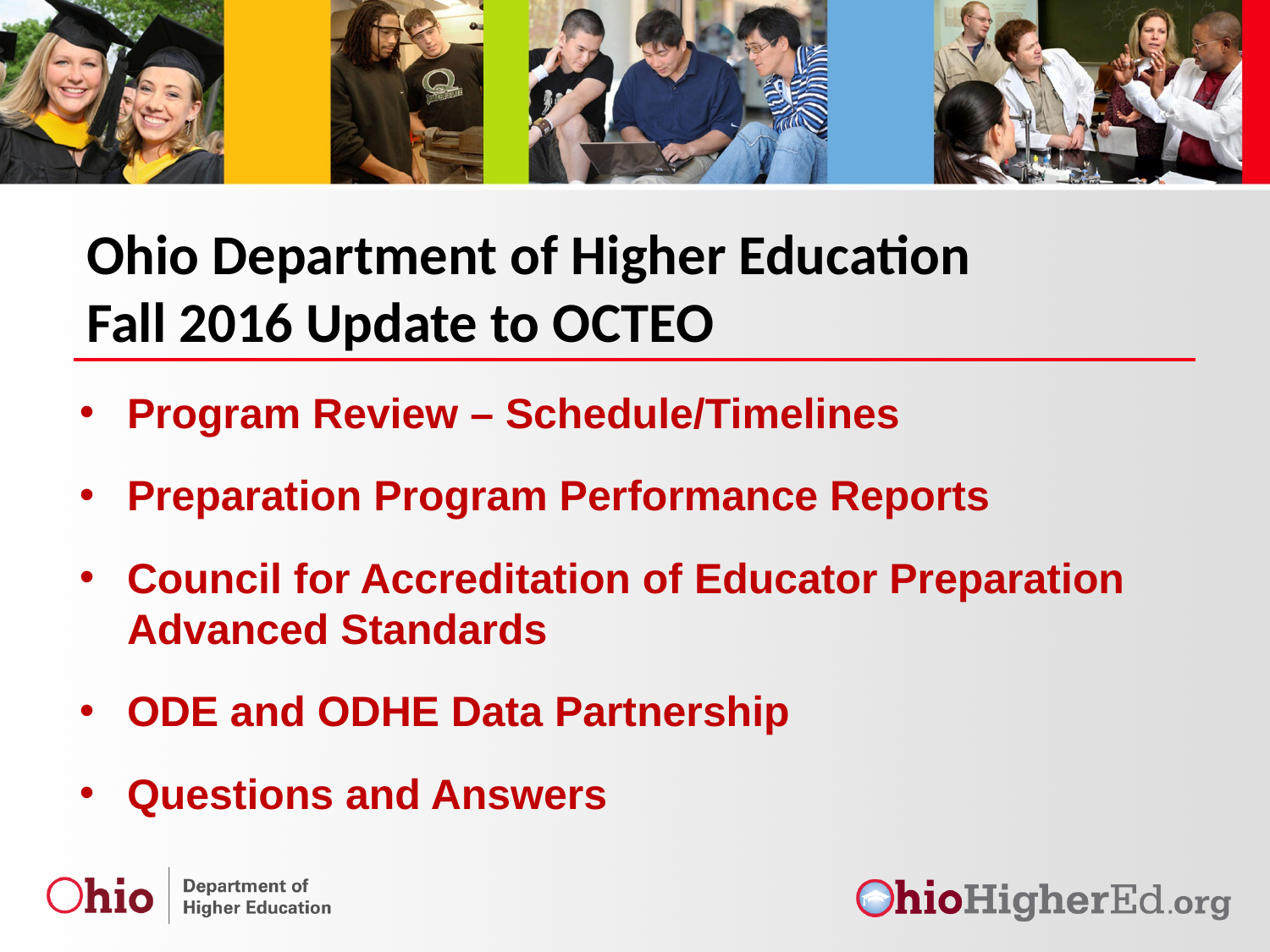

Ohio Department of Higher Education
Fall 2016 Update to OCTEO
Program Review – Schedule/Timelines
Preparation Program Performance Reports
Council for Accreditation of Educator Preparation Advanced Standards
ODE and ODHE Data Partnership
Questions and Answers